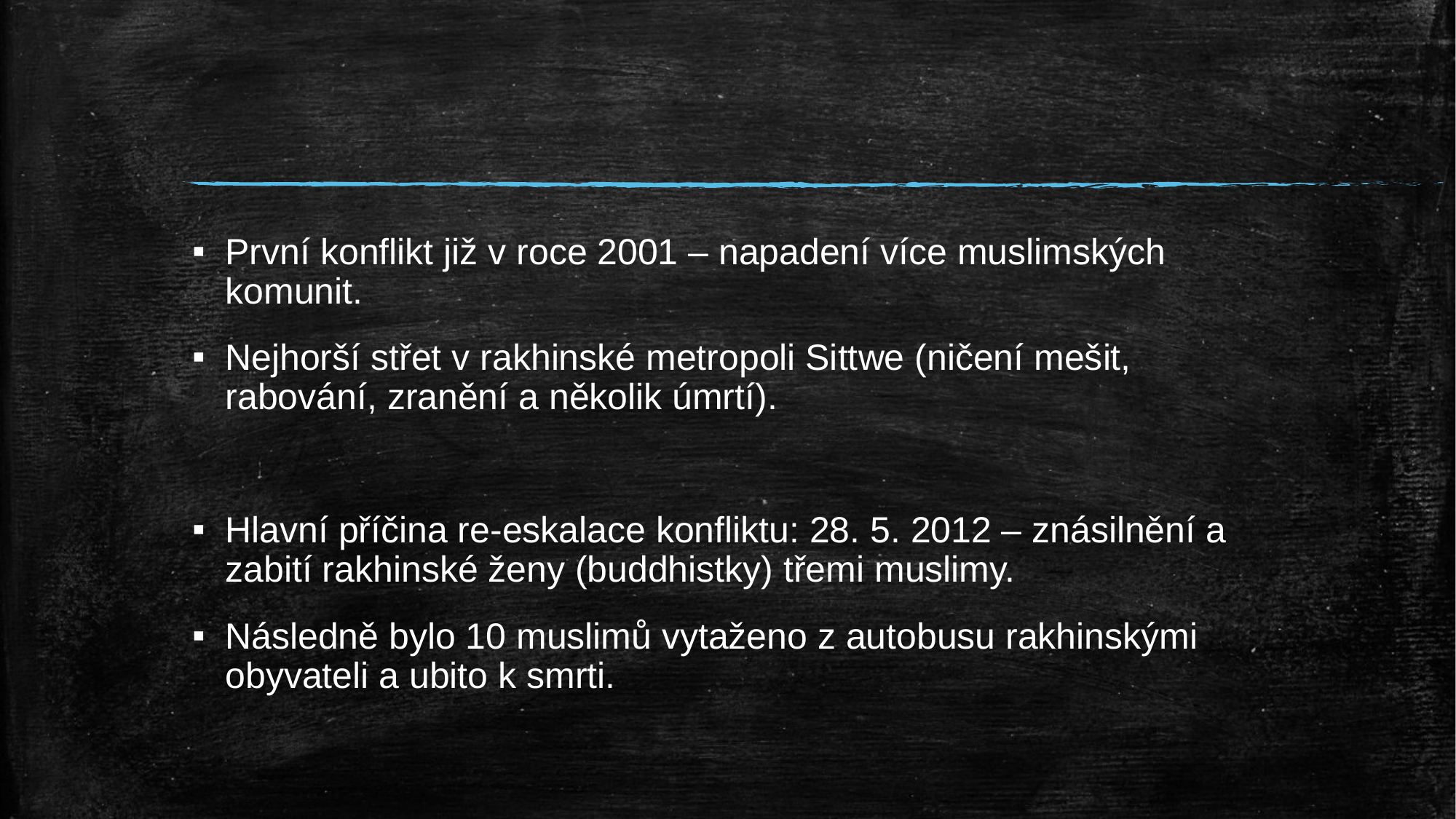

#
První konflikt již v roce 2001 – napadení více muslimských komunit.
Nejhorší střet v rakhinské metropoli Sittwe (ničení mešit, rabování, zranění a několik úmrtí).

Hlavní příčina re-eskalace konfliktu: 28. 5. 2012 – znásilnění a zabití rakhinské ženy (buddhistky) třemi muslimy.
Následně bylo 10 muslimů vytaženo z autobusu rakhinskými obyvateli a ubito k smrti.